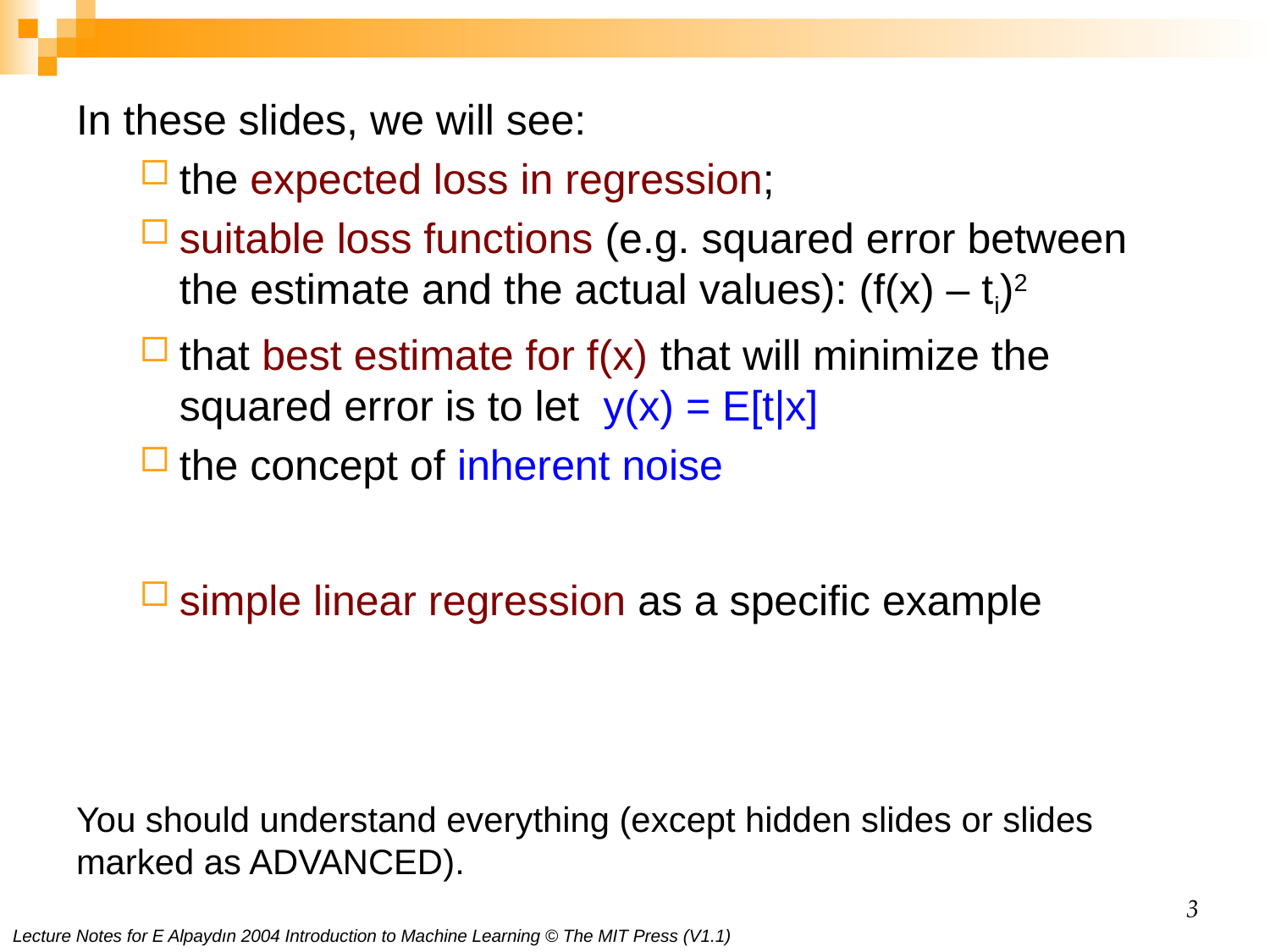

#
In these slides, we will see:
the expected loss in regression;
suitable loss functions (e.g. squared error between the estimate and the actual values): (f(x) – ti)2
that best estimate for f(x) that will minimize the squared error is to let  y(x) = E[t|x]
the concept of inherent noise

simple linear regression as a specific example

You should understand everything (except hidden slides or slides marked as ADVANCED).
3
Lecture Notes for E Alpaydın 2004 Introduction to Machine Learning © The MIT Press (V1.1)